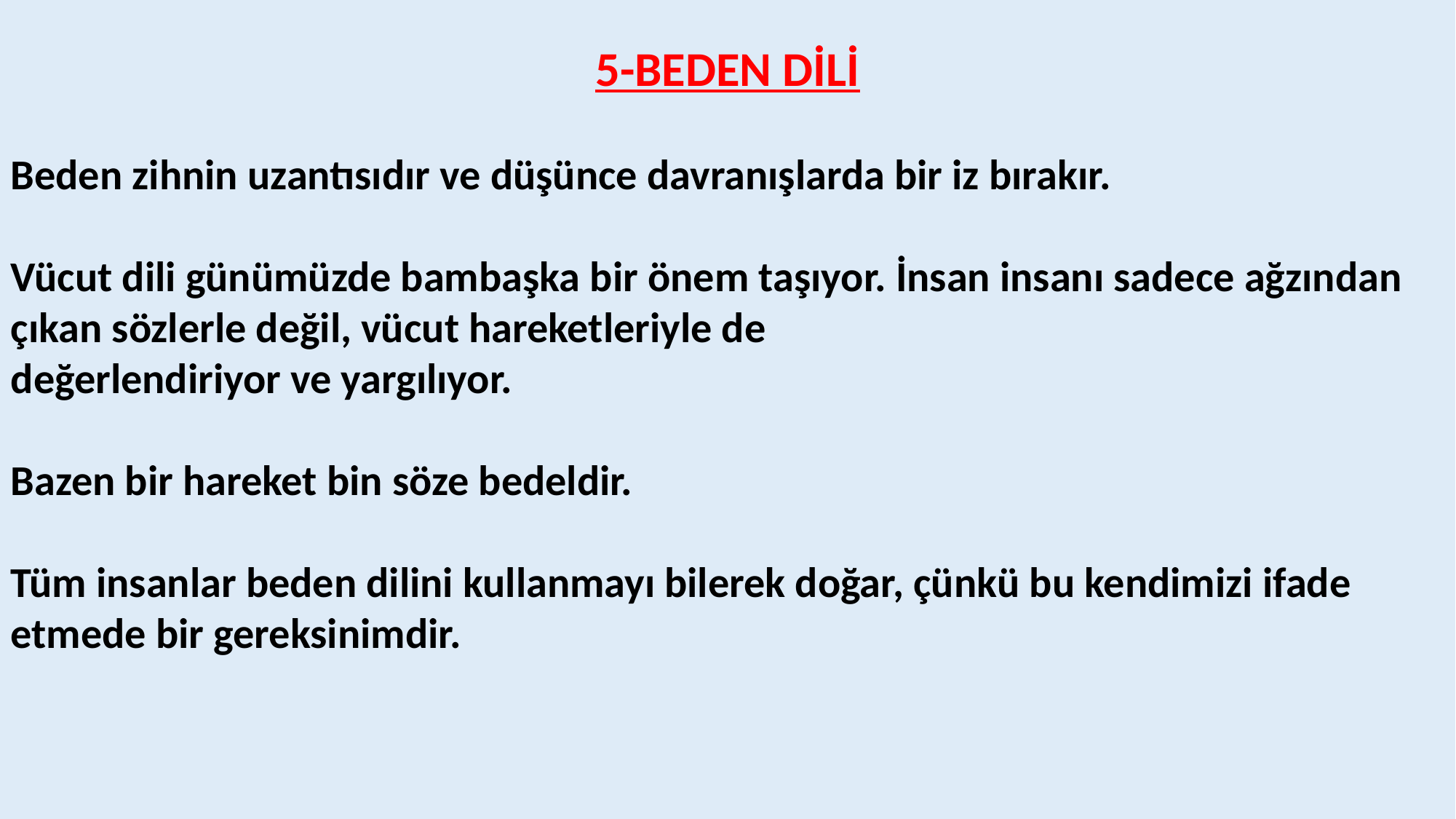

5-BEDEN DİLİ

Beden zihnin uzantısıdır ve düşünce davranışlarda bir iz bırakır.

Vücut dili günümüzde bambaşka bir önem taşıyor. İnsan insanı sadece ağzından çıkan sözlerle değil, vücut hareketleriyle de
değerlendiriyor ve yargılıyor.

Bazen bir hareket bin söze bedeldir.

Tüm insanlar beden dilini kullanmayı bilerek doğar, çünkü bu kendimizi ifade etmede bir gereksinimdir.